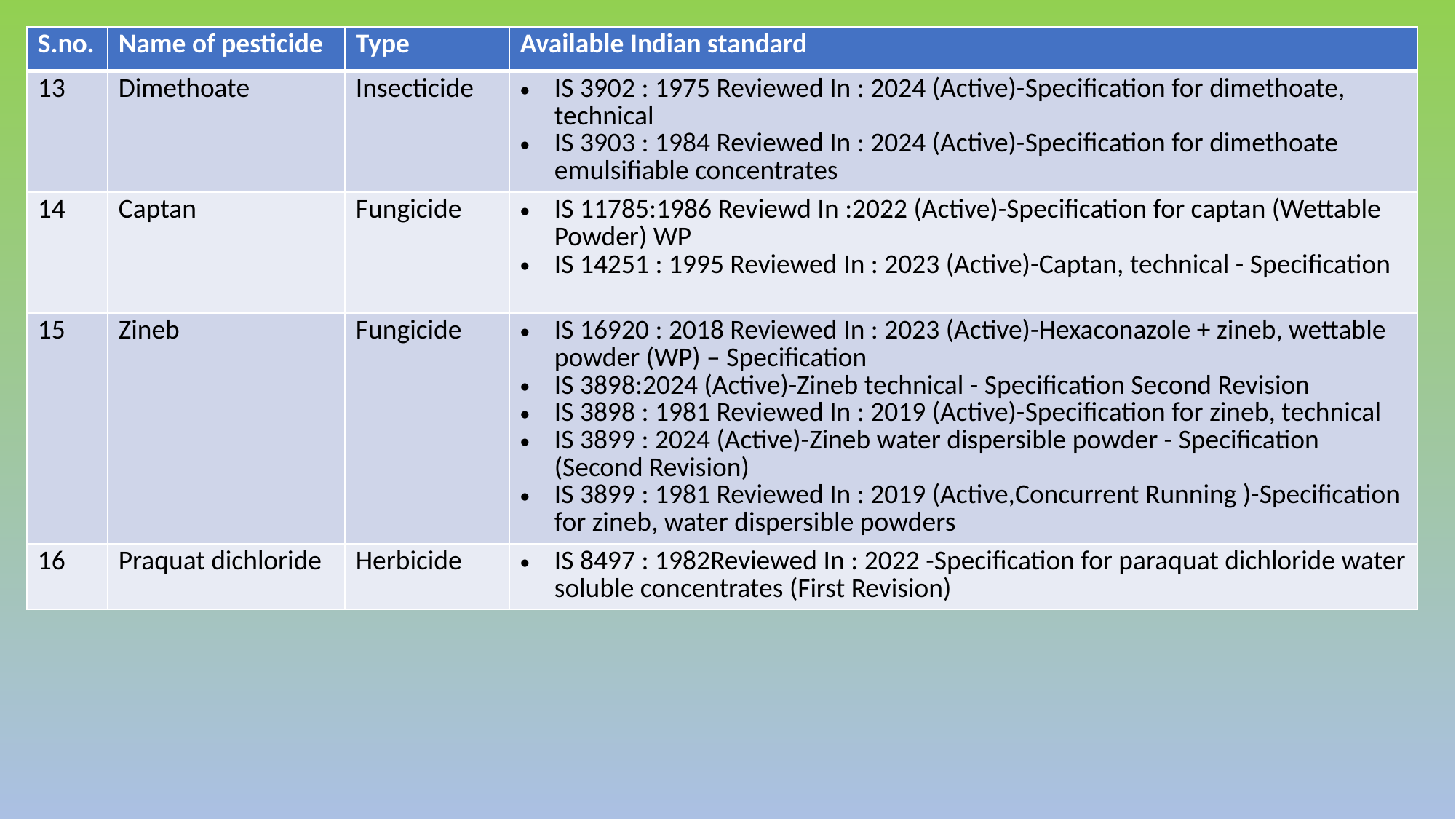

| S.no. | Name of pesticide | Type | Available Indian standard |
| --- | --- | --- | --- |
| 13 | Dimethoate | Insecticide | IS 3902 : 1975 Reviewed In : 2024 (Active)-Specification for dimethoate, technical IS 3903 : 1984 Reviewed In : 2024 (Active)-Specification for dimethoate emulsifiable concentrates |
| 14 | Captan | Fungicide | IS 11785:1986 Reviewd In :2022 (Active)-Specification for captan (Wettable Powder) WP IS 14251 : 1995 Reviewed In : 2023 (Active)-Captan, technical - Specification |
| 15 | Zineb | Fungicide | IS 16920 : 2018 Reviewed In : 2023 (Active)-Hexaconazole + zineb, wettable powder (WP) – Specification IS 3898:2024 (Active)-Zineb technical - Specification Second Revision IS 3898 : 1981 Reviewed In : 2019 (Active)-Specification for zineb, technical IS 3899 : 2024 (Active)-Zineb water dispersible powder - Specification (Second Revision) IS 3899 : 1981 Reviewed In : 2019 (Active,Concurrent Running )-Specification for zineb, water dispersible powders |
| 16 | Praquat dichloride | Herbicide | IS 8497 : 1982Reviewed In : 2022 -Specification for paraquat dichloride water soluble concentrates (First Revision) |